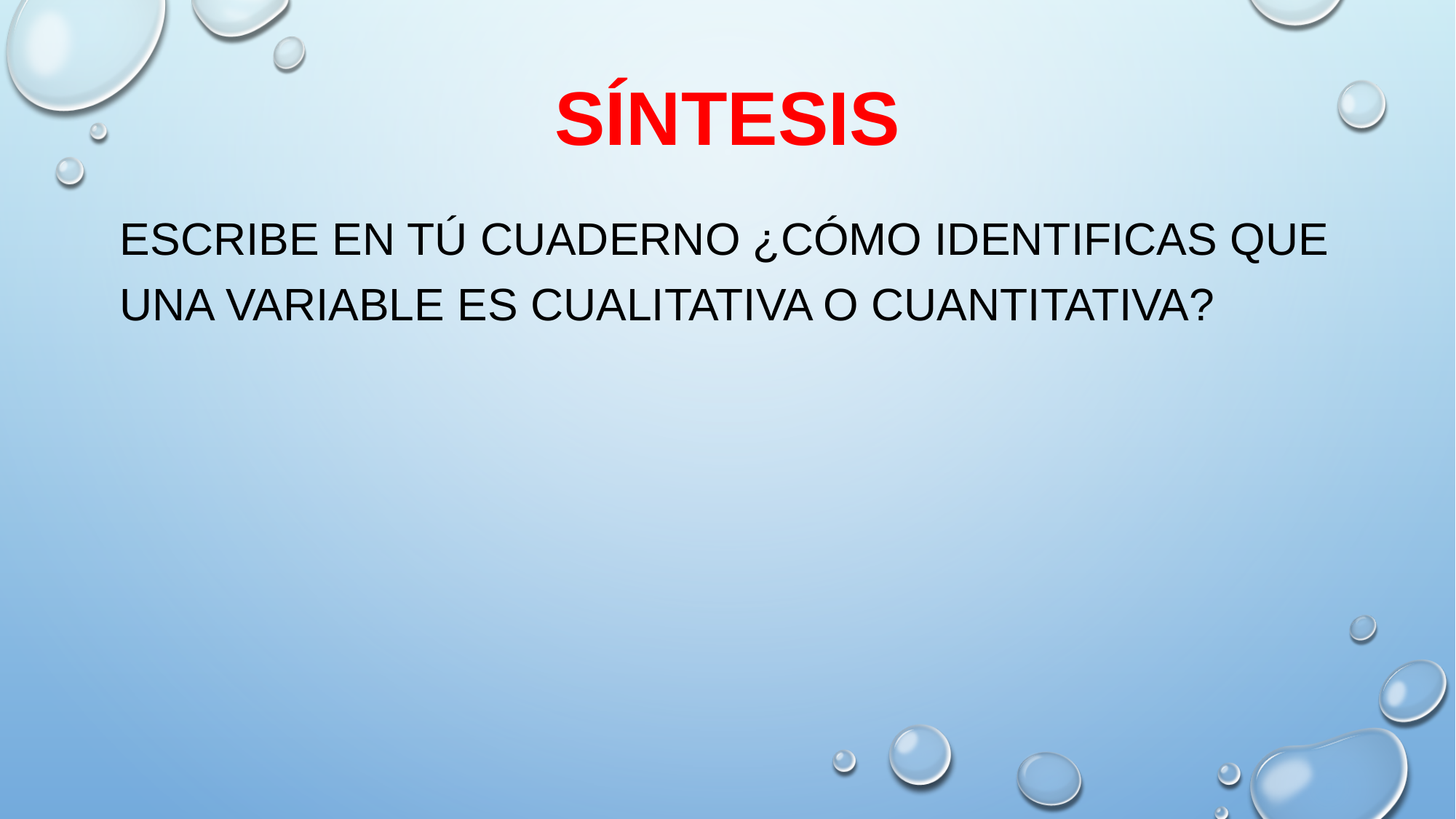

# SÍNTESIS
Escribe en tú cuaderno ¿cómo identificas que una variable es cualitativa o cuantitativa?